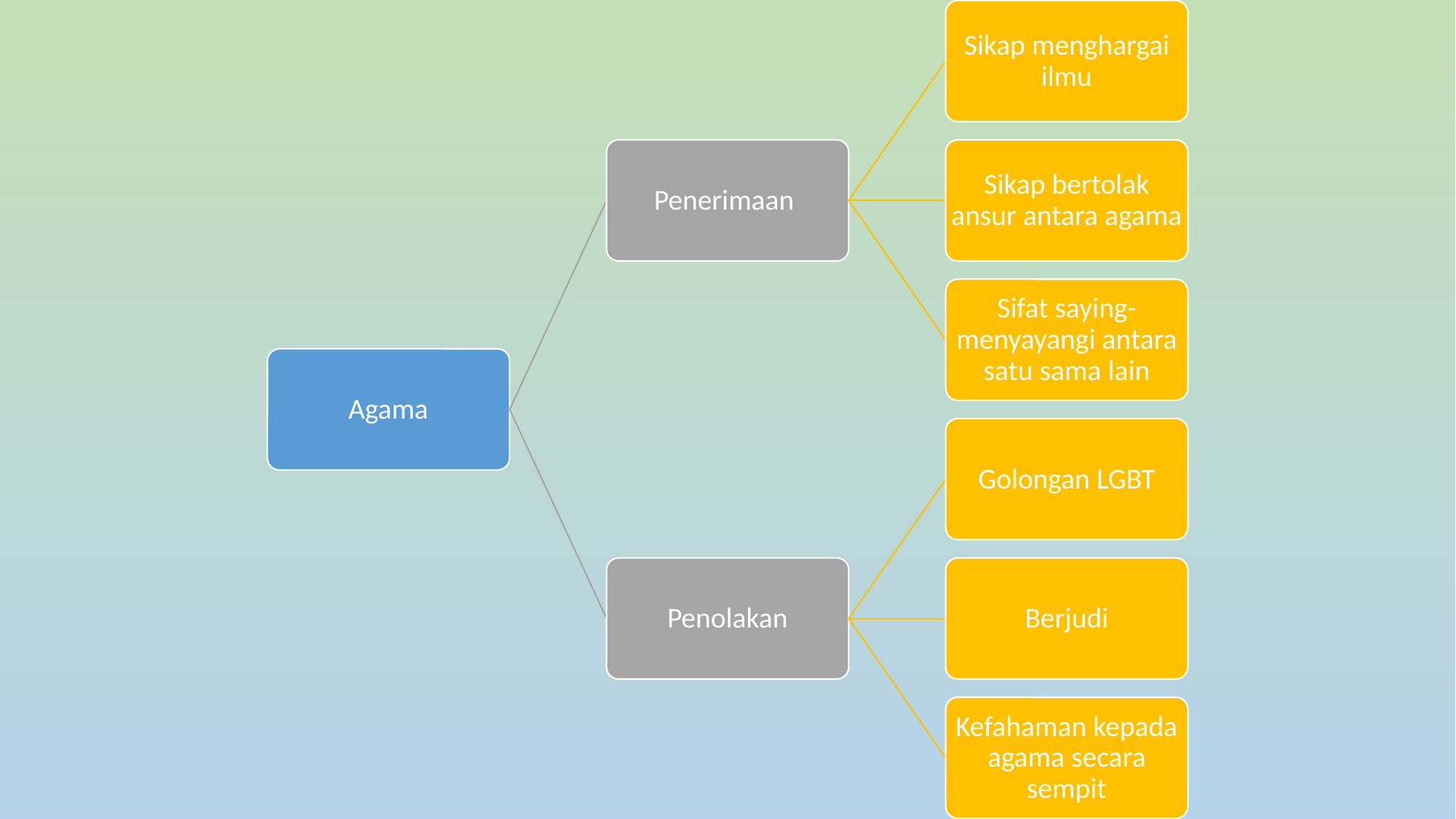

Sikap menghargai ilmu

Penerimaan
Sikap bertolak ansur antara agama

Sifat saying-menyayangi antara satu sama lain

Agama

Golongan LGBT

Penolakan
Berjudi

Kefahaman kepada agama secara sempit